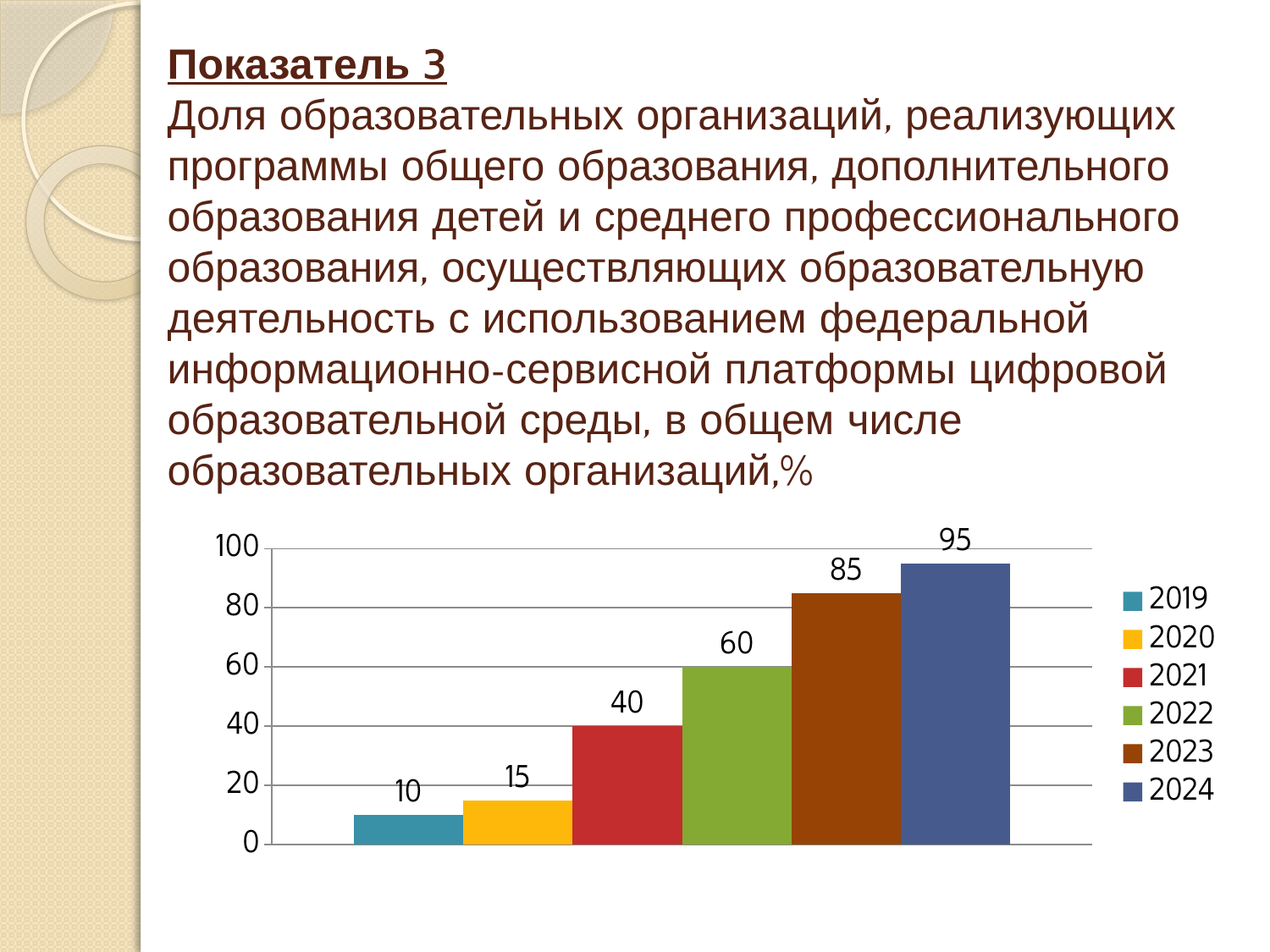

# Показатель 3 Доля образовательных организаций, реализующих программы общего образования, дополнительного образования детей и среднего профессионального образования, осуществляющих образовательную деятельность с использованием федеральной информационно-сервисной платформы цифровой образовательной среды, в общем числе образовательных организаций,%

### Chart

| Category | 2019 | 2020 | 2021 | 2022 | 2023 | 2024 |
|---|---|---|---|---|---|---|
| Категория 1 | 10.0 | 15.0 | 40.0 | 60.0 | 85.0 | 95.0 |